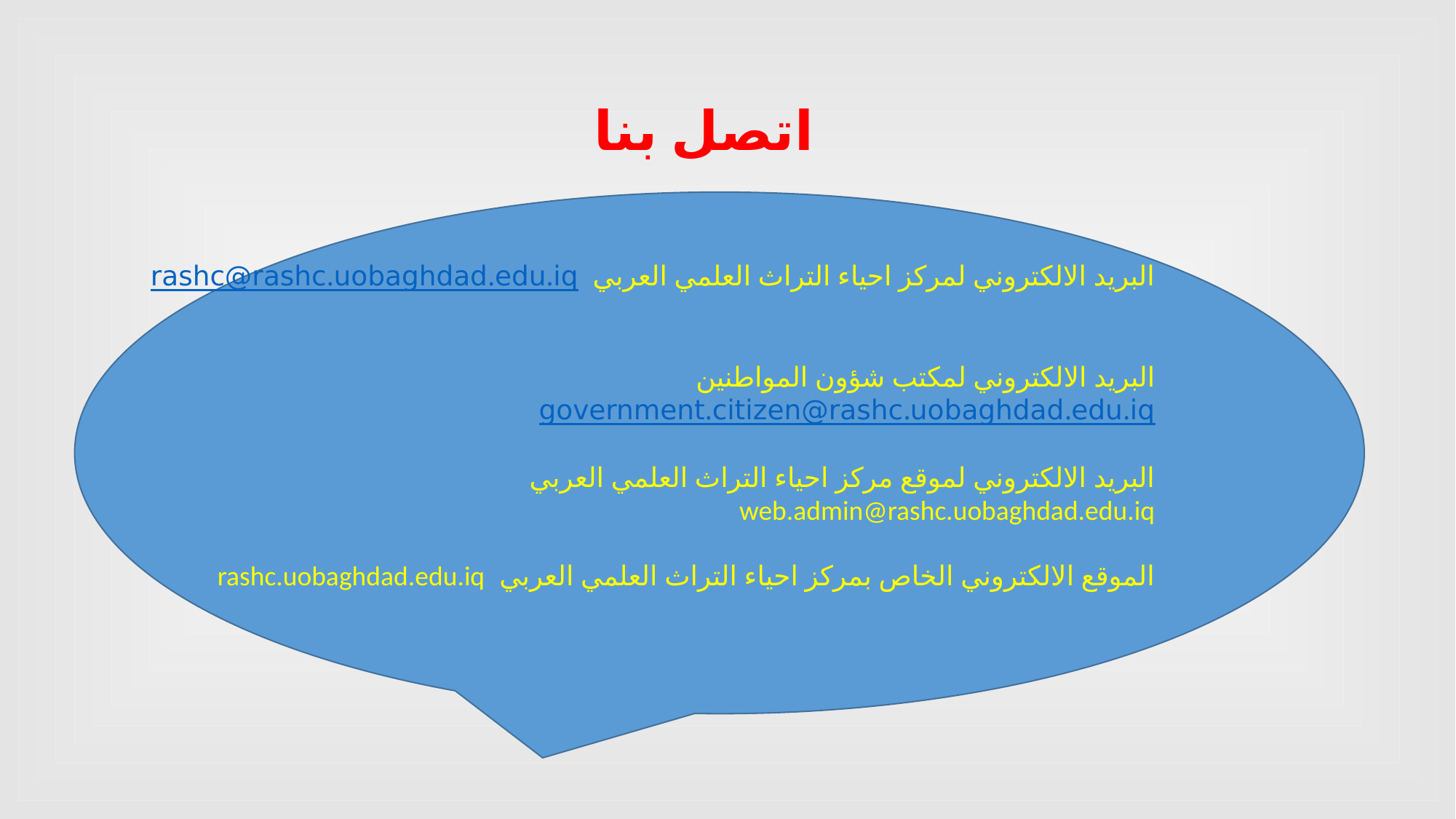

اتصل بنا

البريد الالكتروني لمركز احياء التراث العلمي العربي  rashc@rashc.uobaghdad.edu.iq

البريد الالكتروني لمكتب شؤون المواطنين       government.citizen@rashc.uobaghdad.edu.iq

البريد الالكتروني لموقع مركز احياء التراث العلمي العربي  web.admin@rashc.uobaghdad.edu.iq

الموقع الالكتروني الخاص بمركز احياء التراث العلمي العربي  rashc.uobaghdad.edu.iq